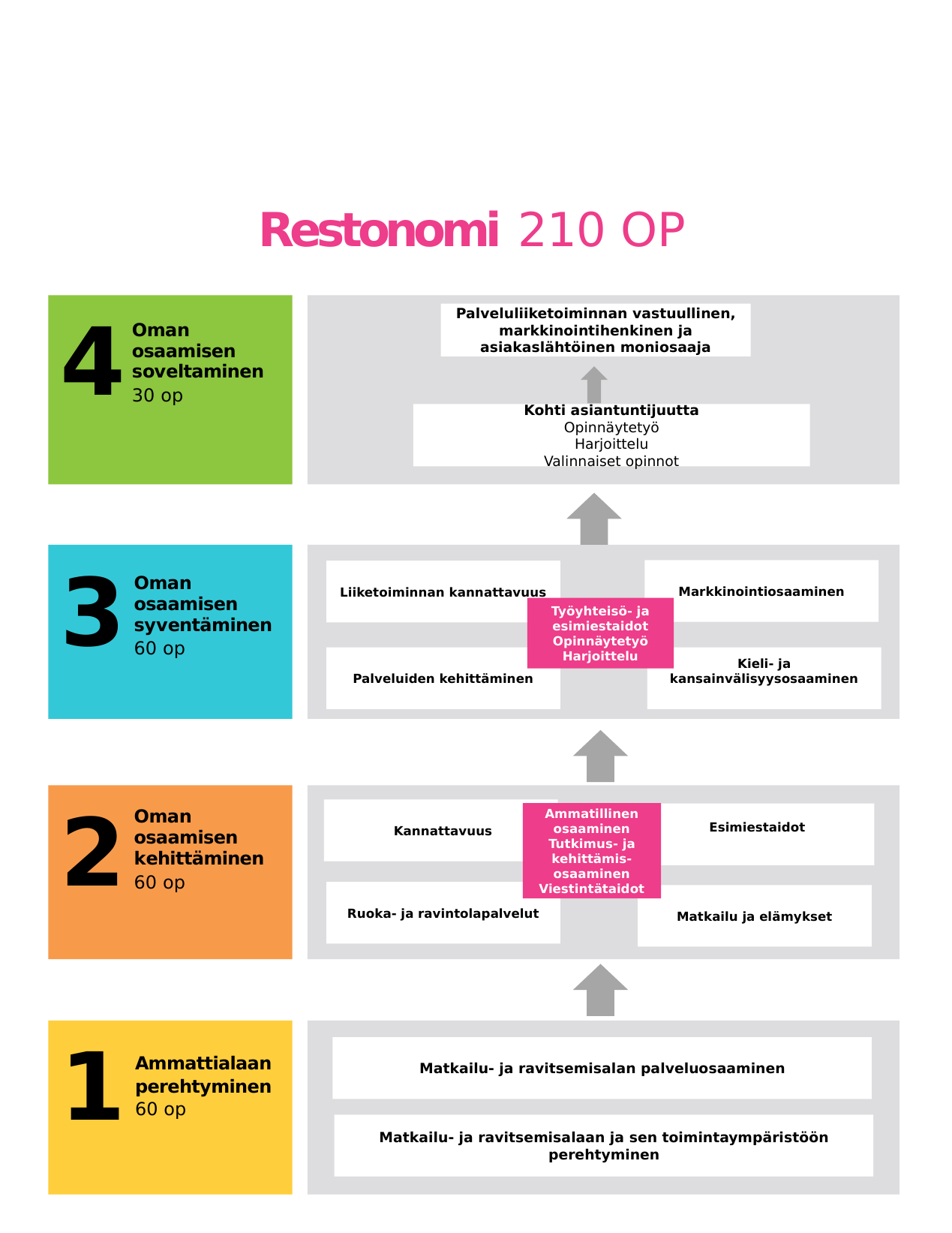

# Restonomi 210 OP

Palveluliiketoiminnan vastuullinen, markkinointihenkinen ja asiakaslähtöinen moniosaaja
4
Oman osaamisen soveltaminen
30 op

Kohti asiantuntijuutta
Opinnäytetyö
Harjoittelu
Valinnaiset opinnot

3
Markkinointiosaaminen
Liiketoiminnan kannattavuus
Oman osaamisen syventäminen
60 op
Työyhteisö- ja esimiestaidot
Opinnäytetyö
Harjoittelu
Palveluiden kehittäminen
Kieli- ja kansainvälisyysosaaminen

2
 Kannattavuus
Ammatillinen osaaminen
Tutkimus- ja kehittämis-osaaminen
Viestintätaidot
Esimiestaidot

Oman osaamisen kehittäminen
60 op
Ruoka- ja ravintolapalvelut
Matkailu ja elämykset

1
Matkailu- ja ravitsemisalan palveluosaaminen
Ammattialaan perehtyminen 60 op
Matkailu- ja ravitsemisalaan ja sen toimintaympäristöön perehtyminen